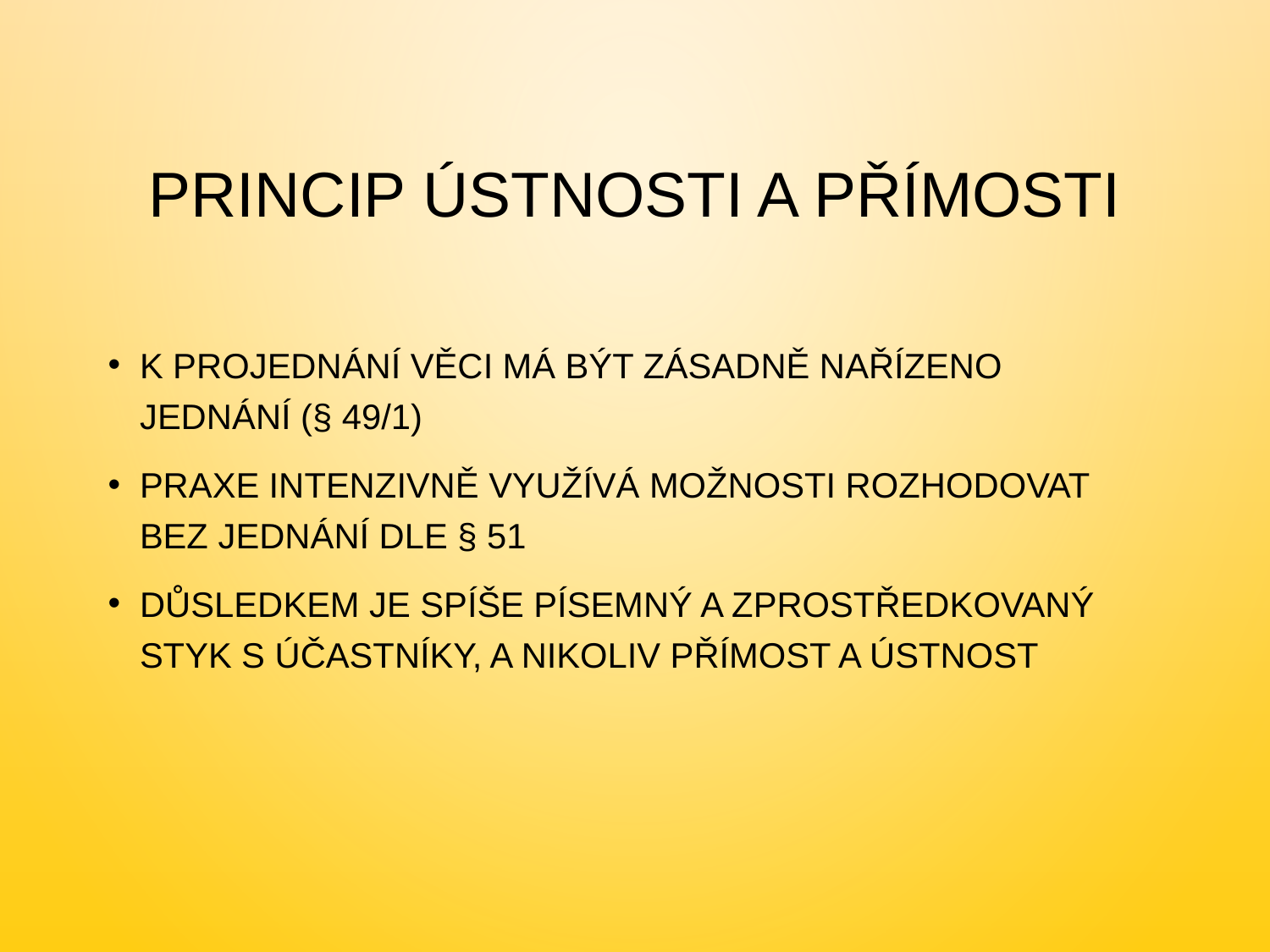

# Princip ústnosti a přímosti
K projednání věci má být zásadně nařízeno jednání (§ 49/1)
Praxe intenzivně využívá možnosti rozhodovat bez jednání dle § 51
Důsledkem je spíše písemný a zprostředkovaný styk s účastníky, a nikoliv přímost a ústnost